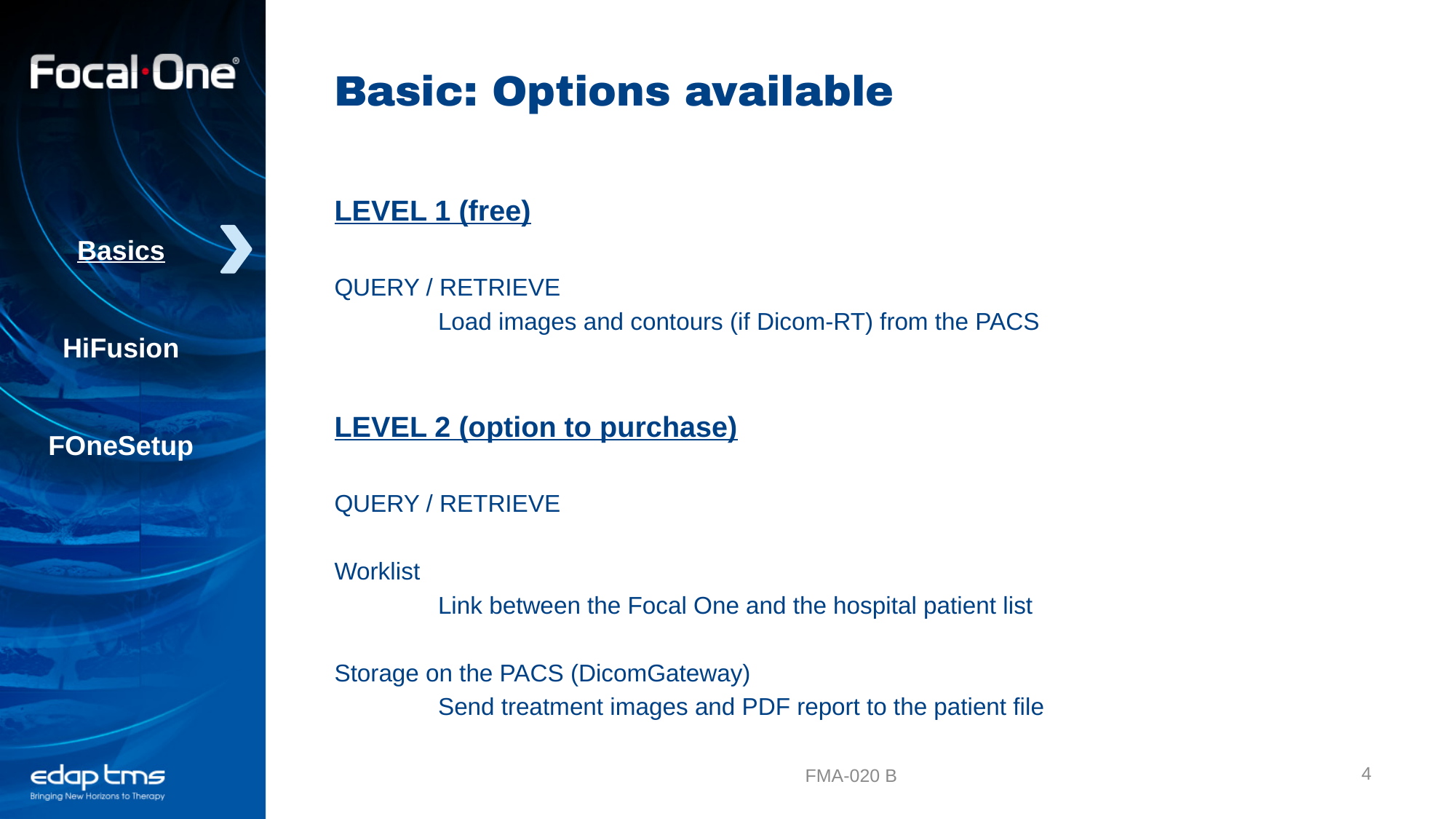

# Basic: Options available
LEVEL 1 (free)

QUERY / RETRIEVE
	Load images and contours (if Dicom-RT) from the PACS

LEVEL 2 (option to purchase)

QUERY / RETRIEVE

Worklist
	Link between the Focal One and the hospital patient list

Storage on the PACS (DicomGateway)
	Send treatment images and PDF report to the patient file
Basics
HiFusion
FOneSetup

4
FMA-020 B